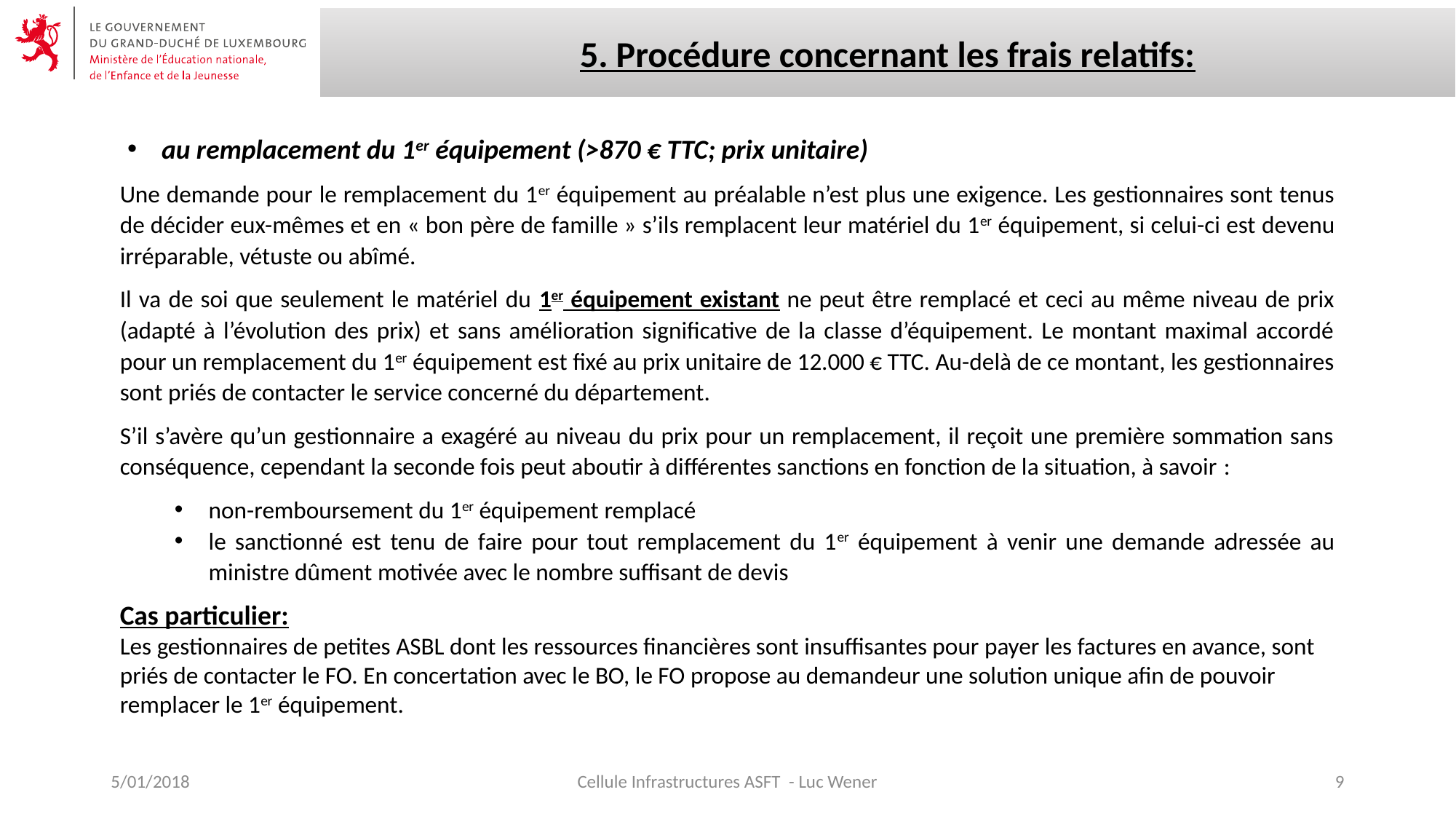

5. Procédure concernant les frais relatifs:
au remplacement du 1er équipement (>870 € TTC; prix unitaire)
Une demande pour le remplacement du 1er équipement au préalable n’est plus une exigence. Les gestionnaires sont tenus de décider eux-mêmes et en « bon père de famille » s’ils remplacent leur matériel du 1er équipement, si celui-ci est devenu irréparable, vétuste ou abîmé.
Il va de soi que seulement le matériel du 1er équipement existant ne peut être remplacé et ceci au même niveau de prix (adapté à l’évolution des prix) et sans amélioration significative de la classe d’équipement. Le montant maximal accordé pour un remplacement du 1er équipement est fixé au prix unitaire de 12.000 € TTC. Au-delà de ce montant, les gestionnaires sont priés de contacter le service concerné du département.
S’il s’avère qu’un gestionnaire a exagéré au niveau du prix pour un remplacement, il reçoit une première sommation sans conséquence, cependant la seconde fois peut aboutir à différentes sanctions en fonction de la situation, à savoir :
non-remboursement du 1er équipement remplacé
le sanctionné est tenu de faire pour tout remplacement du 1er équipement à venir une demande adressée au ministre dûment motivée avec le nombre suffisant de devis
Cas particulier:
Les gestionnaires de petites ASBL dont les ressources financières sont insuffisantes pour payer les factures en avance, sont priés de contacter le FO. En concertation avec le BO, le FO propose au demandeur une solution unique afin de pouvoir remplacer le 1er équipement.

5/01/2018
Cellule Infrastructures ASFT  - Luc Wener
9